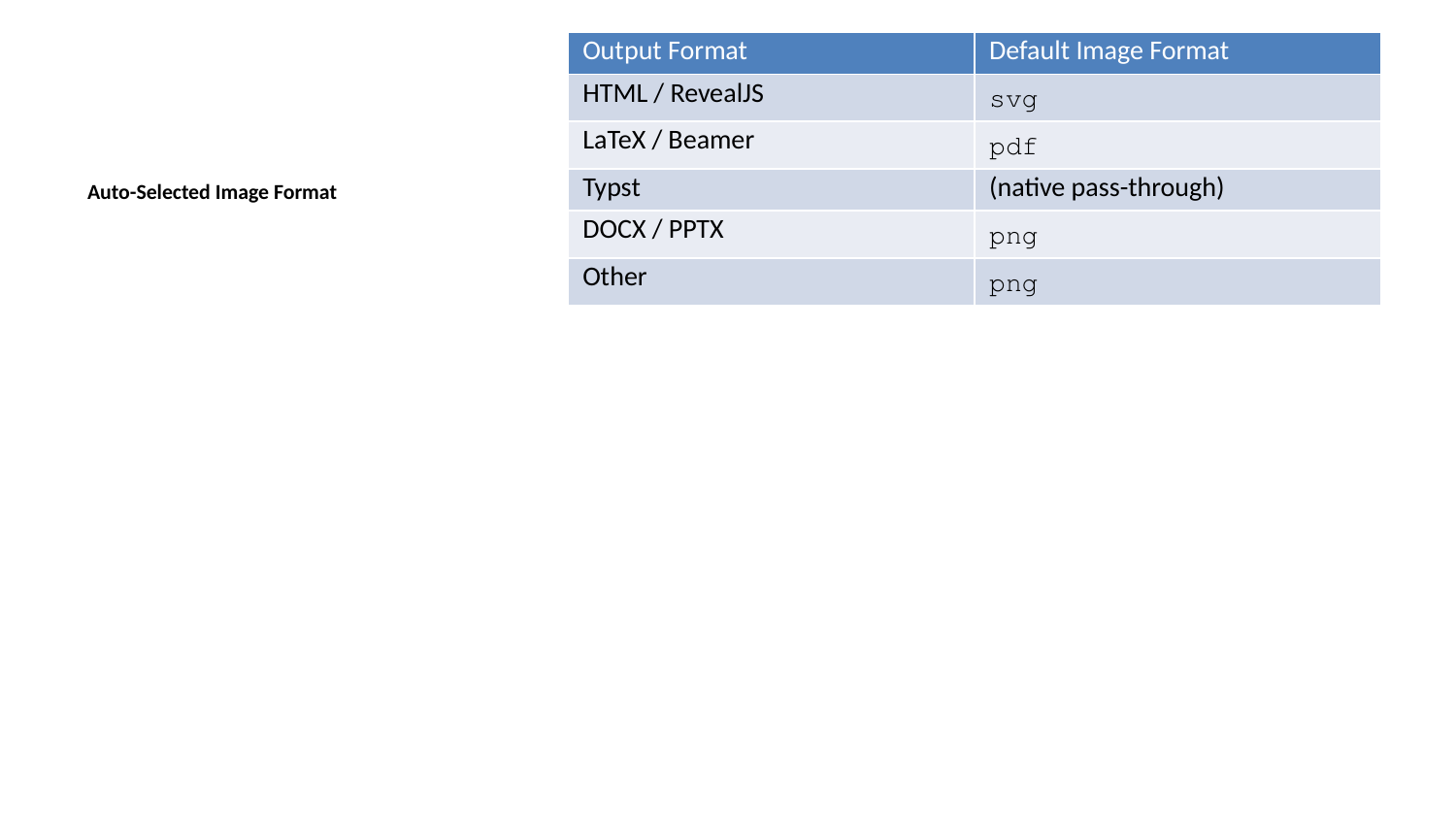

| Output Format | Default Image Format |
| --- | --- |
| HTML / RevealJS | svg |
| LaTeX / Beamer | pdf |
| Typst | (native pass-through) |
| DOCX / PPTX | png |
| Other | png |
Auto-Selected Image Format